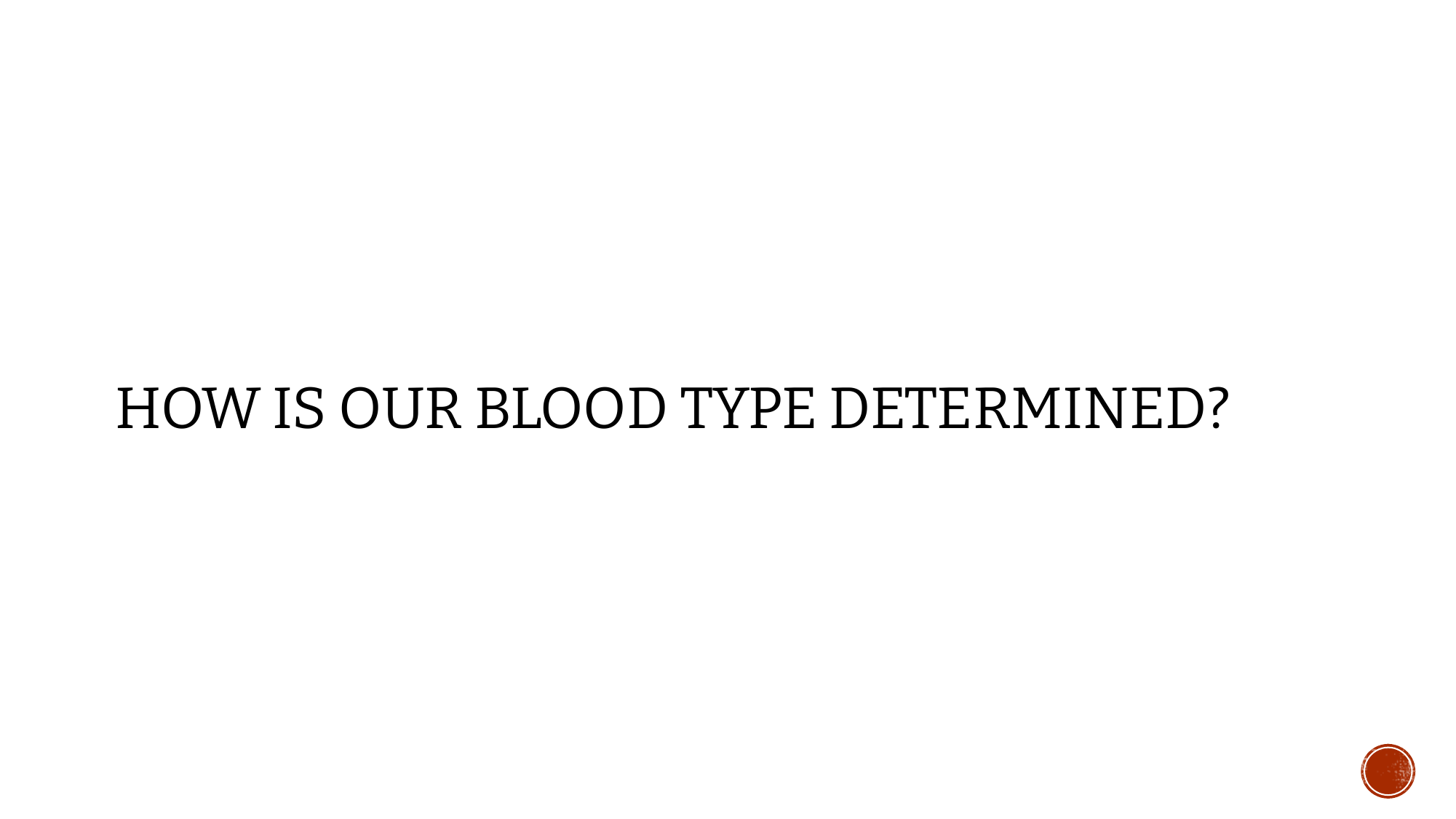

# How IS OUR Blood Type Determined?